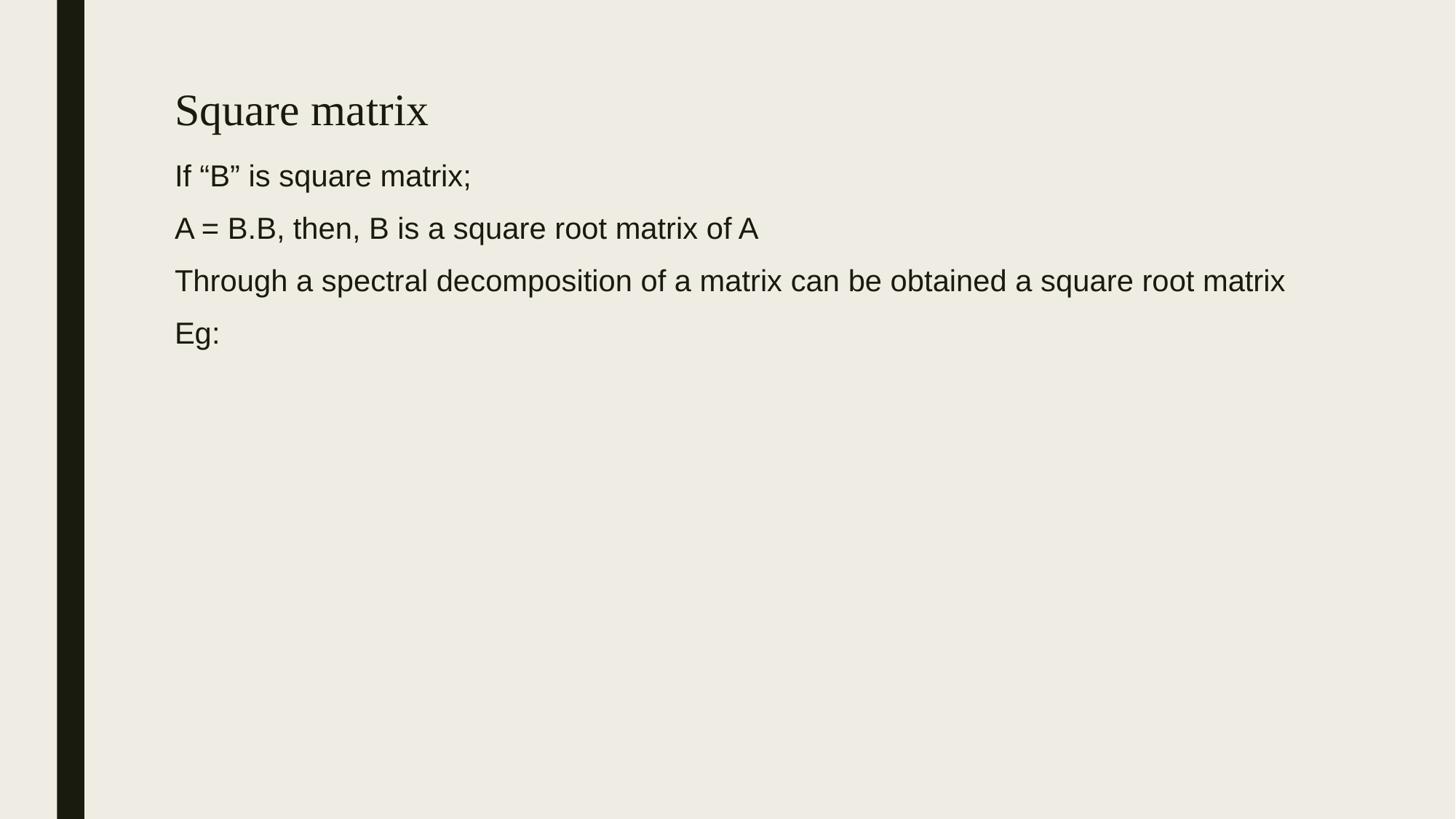

# Square matrix
If “B” is square matrix;
A = B.B, then, B is a square root matrix of A
Through a spectral decomposition of a matrix can be obtained a square root matrix
Eg: